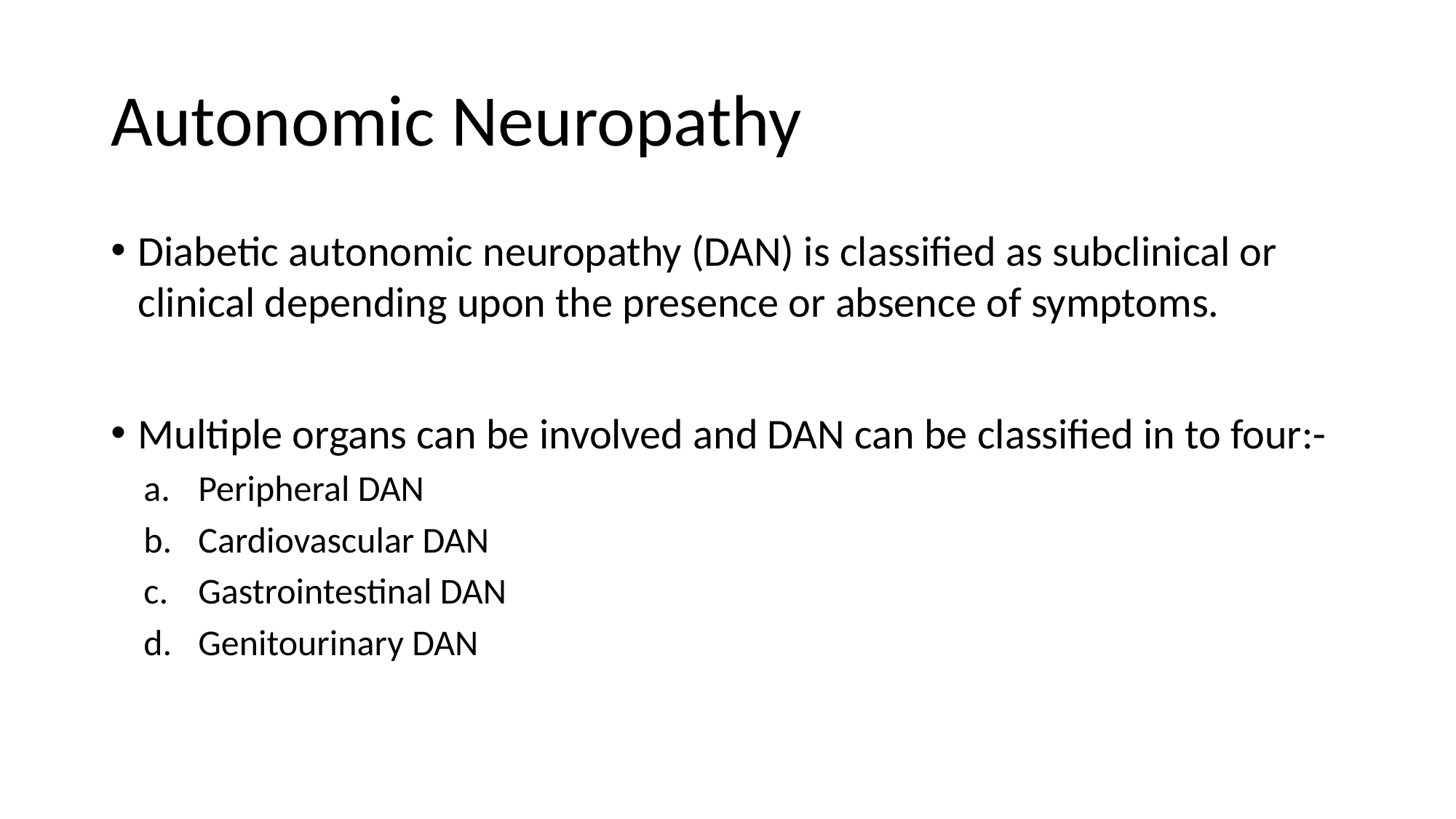

# Autonomic Neuropathy
Diabetic autonomic neuropathy (DAN) is classified as subclinical or clinical depending upon the presence or absence of symptoms.

Multiple organs can be involved and DAN can be classified in to four:-
Peripheral DAN
Cardiovascular DAN
Gastrointestinal DAN
Genitourinary DAN